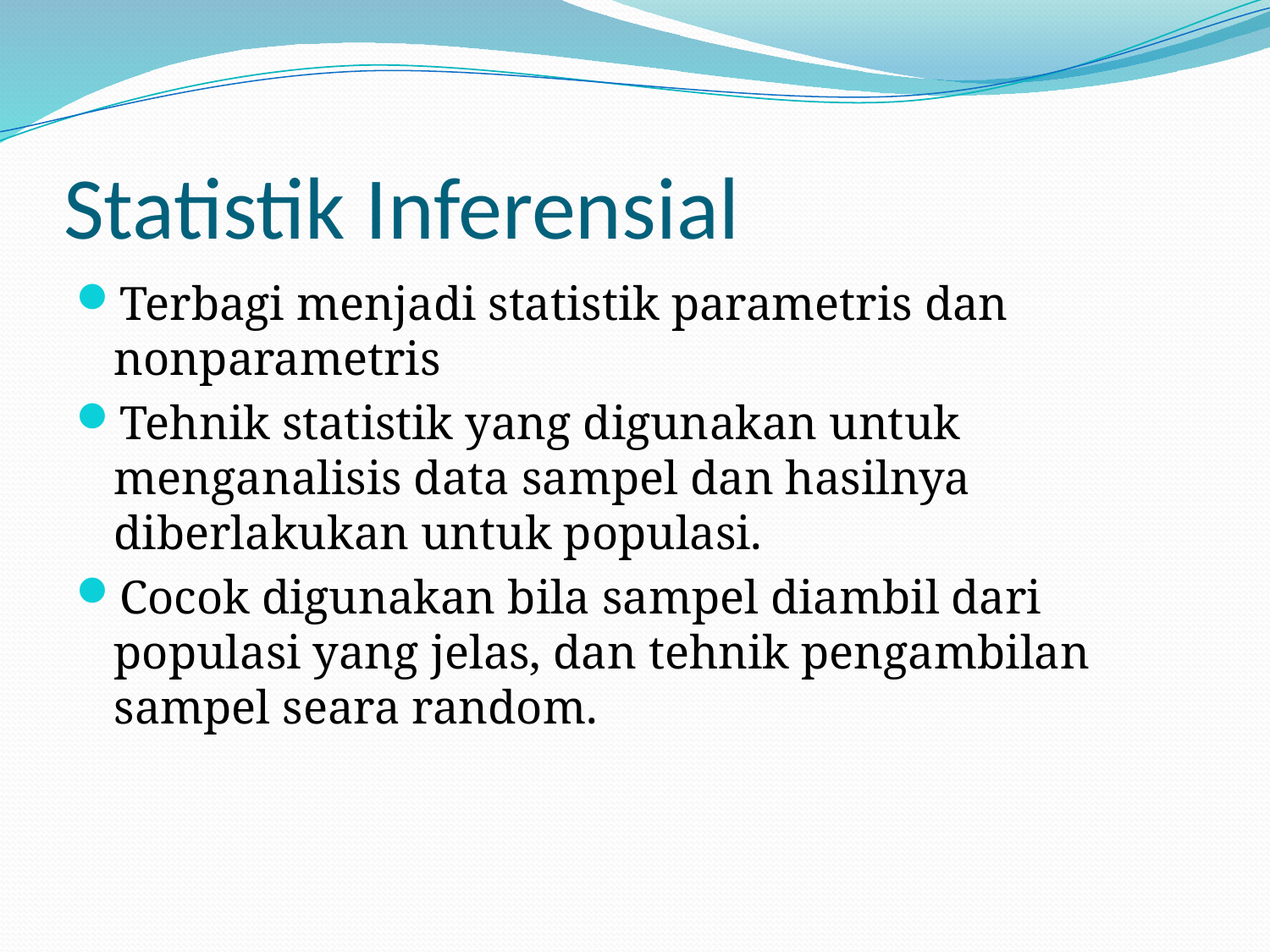

# Statistik Inferensial
Terbagi menjadi statistik parametris dan nonparametris
Tehnik statistik yang digunakan untuk menganalisis data sampel dan hasilnya diberlakukan untuk populasi.
Cocok digunakan bila sampel diambil dari populasi yang jelas, dan tehnik pengambilan sampel seara random.